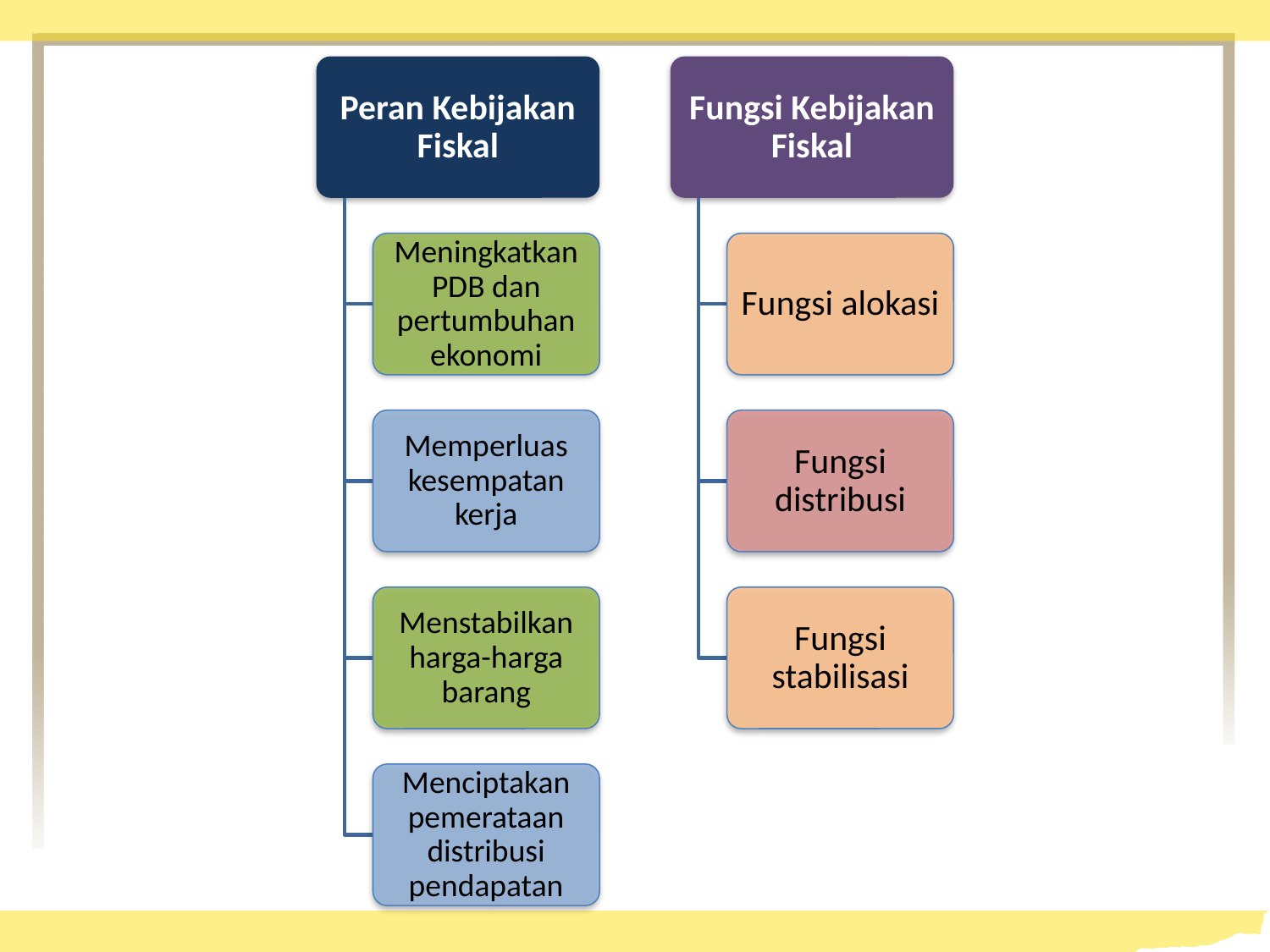

Peran Kebijakan Fiskal
Meningkatkan PDB dan pertumbuhan ekonomi
Memperluas kesempatan kerja
Menstabilkan harga-harga barang
Menciptakan pemerataan distribusi pendapatan
Fungsi Kebijakan Fiskal
Fungsi alokasi
Fungsi distribusi
Fungsi stabilisasi